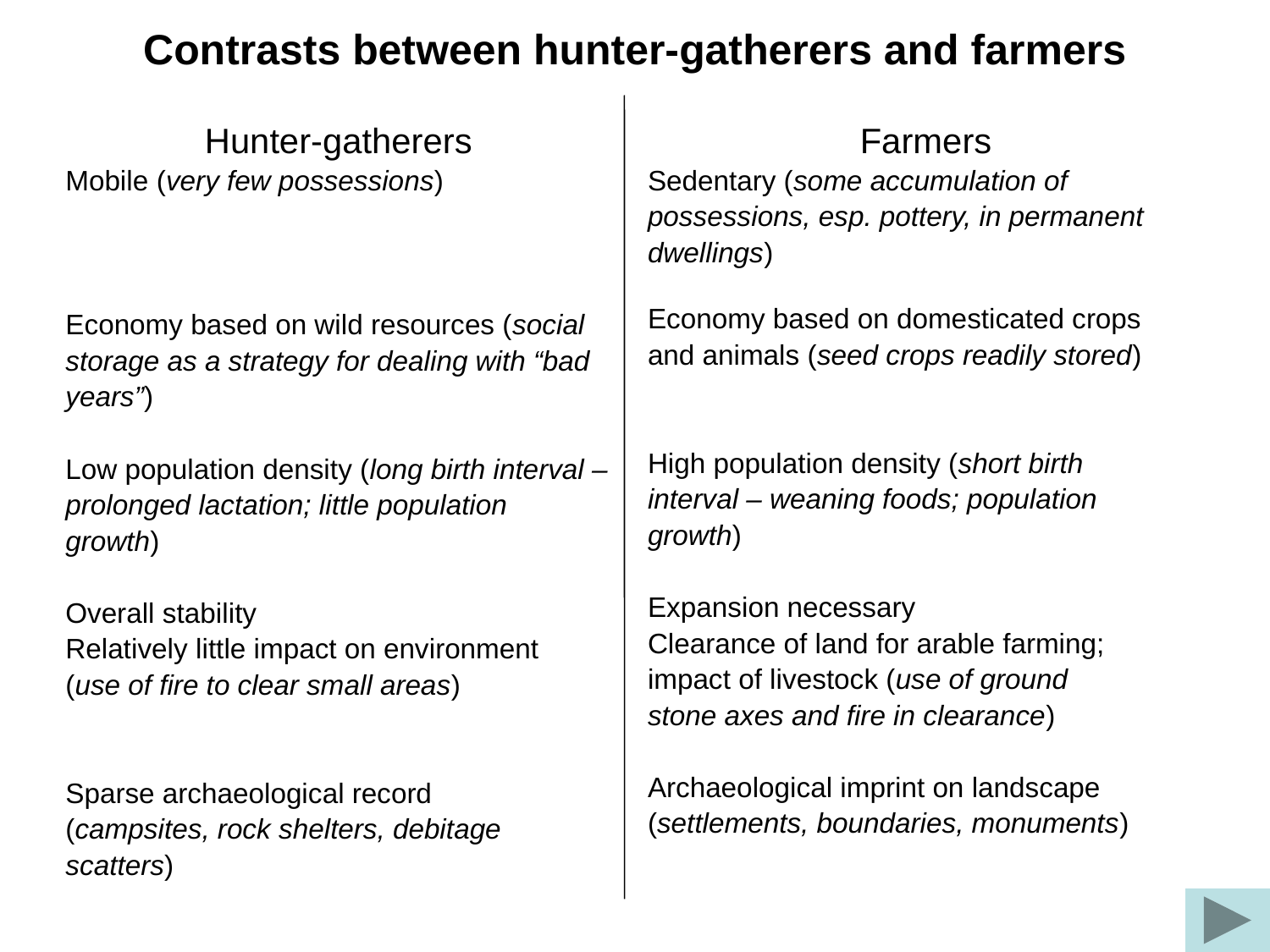

# Contrasts between hunter-gatherers and farmers

Hunter-gatherers
Mobile (very few possessions)

Economy based on wild resources (social
storage as a strategy for dealing with “bad
years”)

Low population density (long birth interval –
prolonged lactation; little population
growth)

Overall stability
Relatively little impact on environment
(use of fire to clear small areas)

Sparse archaeological record
(campsites, rock shelters, debitage
scatters)
Farmers
Sedentary (some accumulation of
possessions, esp. pottery, in permanent
dwellings)
Economy based on domesticated crops
and animals (seed crops readily stored)

High population density (short birth
interval – weaning foods; population
growth)

Expansion necessary
Clearance of land for arable farming;
impact of livestock (use of ground
stone axes and fire in clearance)

Archaeological imprint on landscape
(settlements, boundaries, monuments)